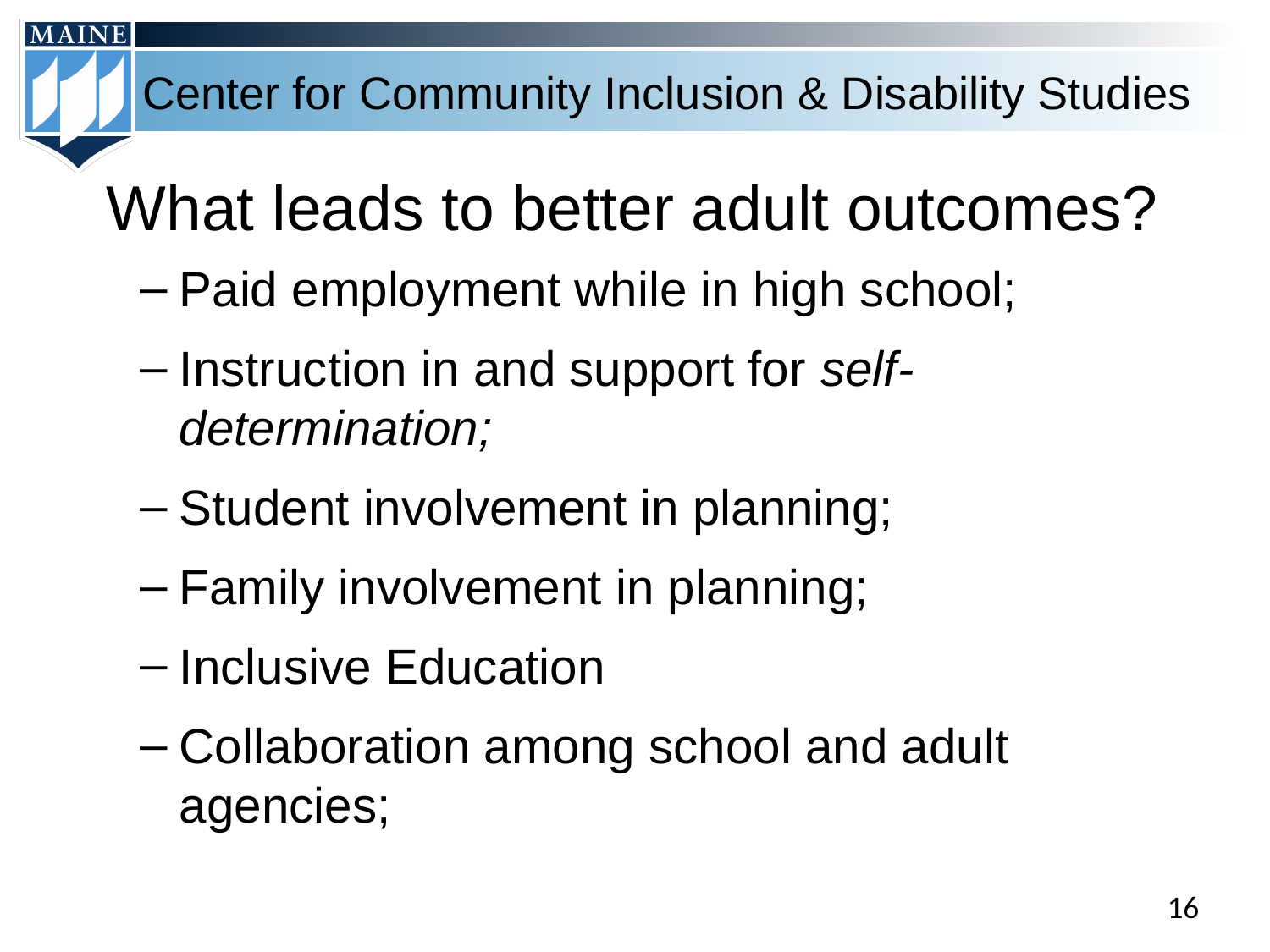

# What leads to better adult outcomes?
Paid employment while in high school;
Instruction in and support for self-determination;
Student involvement in planning;
Family involvement in planning;
Inclusive Education
Collaboration among school and adult agencies;